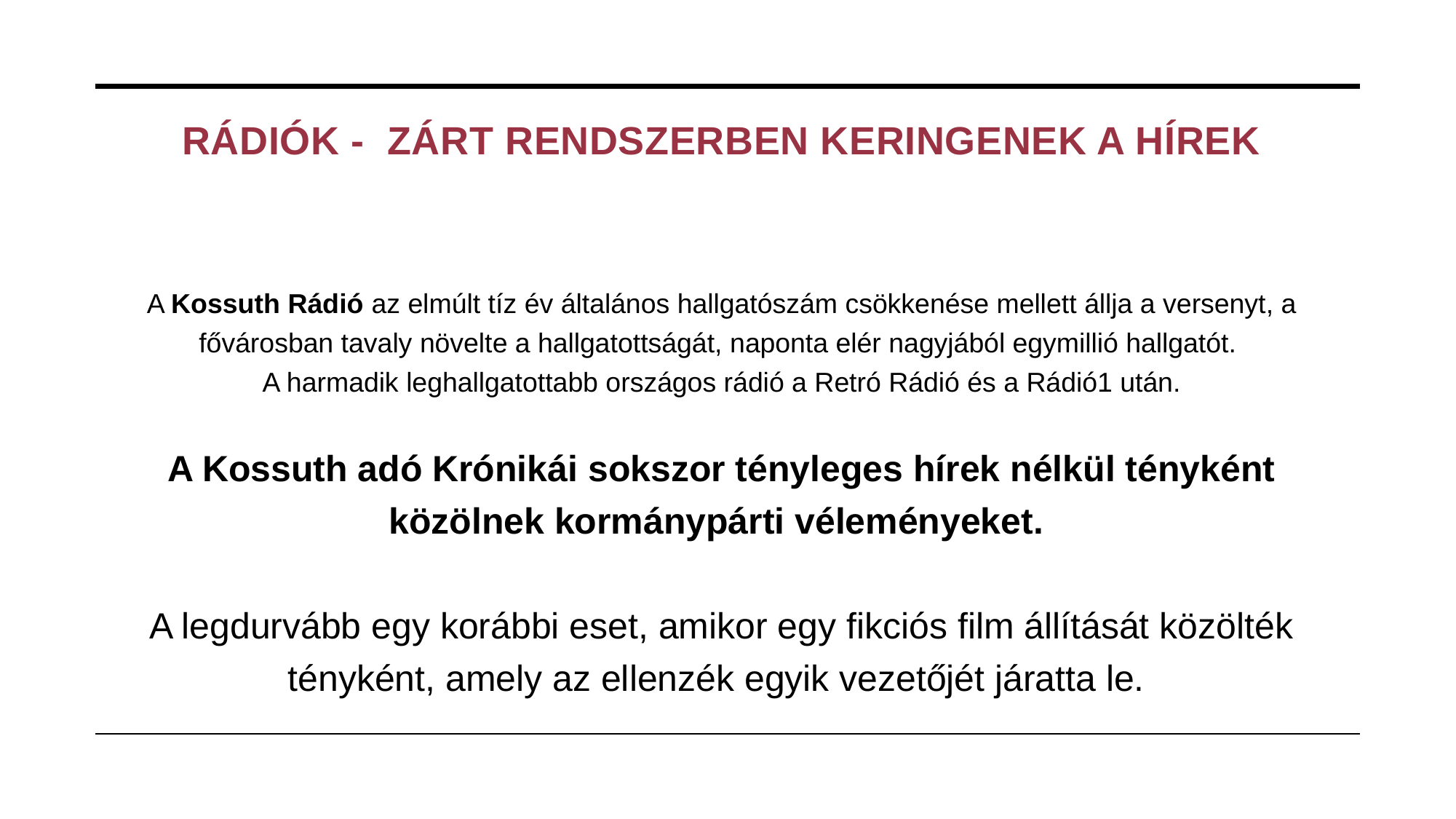

# Rádiók -  zárt rendszerben keringenek a hírek
A Kossuth Rádió az elmúlt tíz év általános hallgatószám csökkenése mellett állja a versenyt, a fővárosban tavaly növelte a hallgatottságát, naponta elér nagyjából egymillió hallgatót.
A harmadik leghallgatottabb országos rádió a Retró Rádió és a Rádió1 után.

A Kossuth adó Krónikái sokszor tényleges hírek nélkül tényként közölnek kormánypárti véleményeket.

A legdurvább egy korábbi eset, amikor egy fikciós film állítását közölték tényként, amely az ellenzék egyik vezetőjét járatta le.